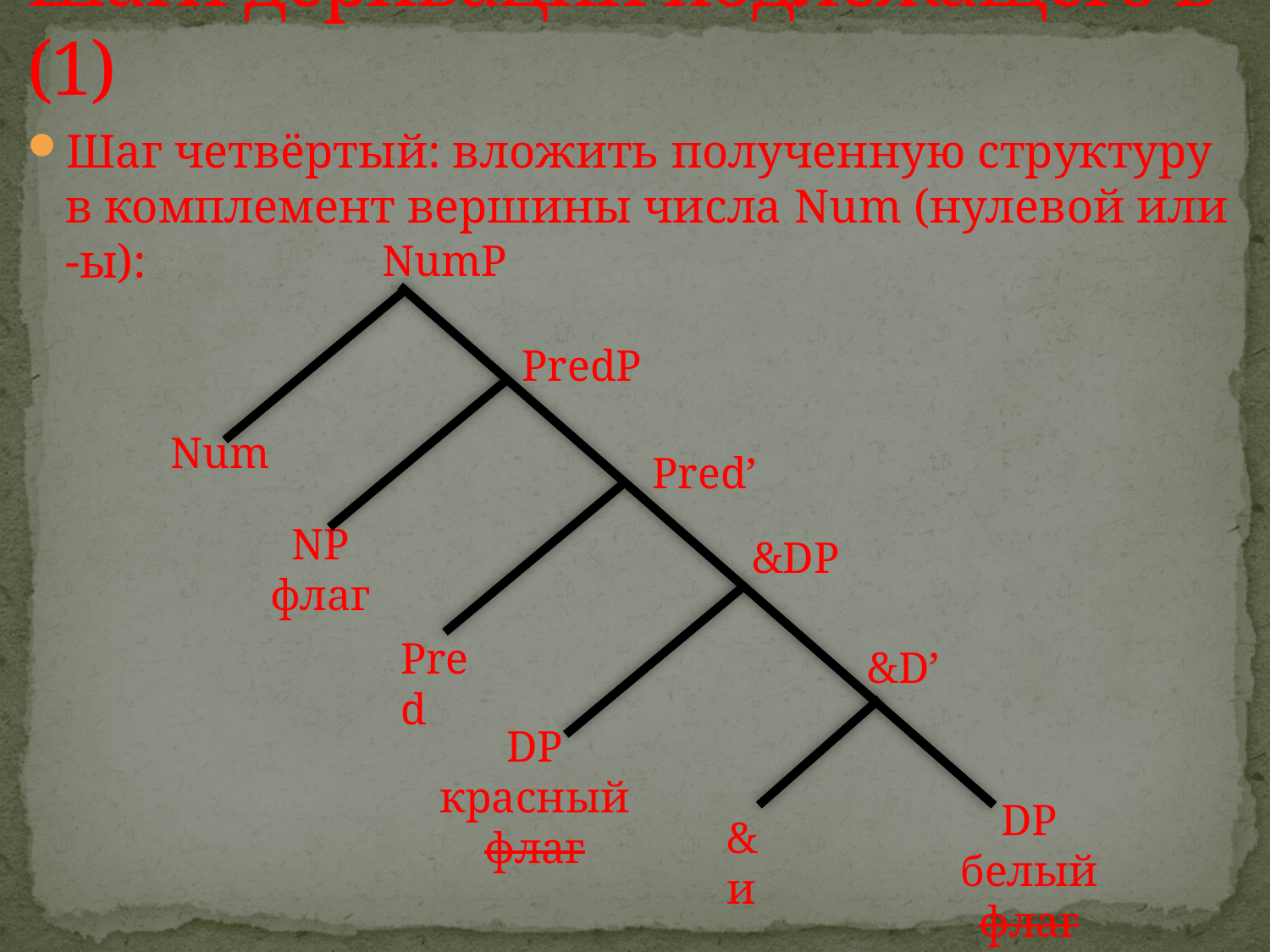

# Шаги деривации подлежащего в (1)
Шаг четвёртый: вложить полученную структуру в комплемент вершины числа Num (нулевой или -ы):
NumP
PredP
Num
Pred’
NP
флаг
&DP
Pred
&D’
DP
красный флаг
DP
белый флаг
&
и